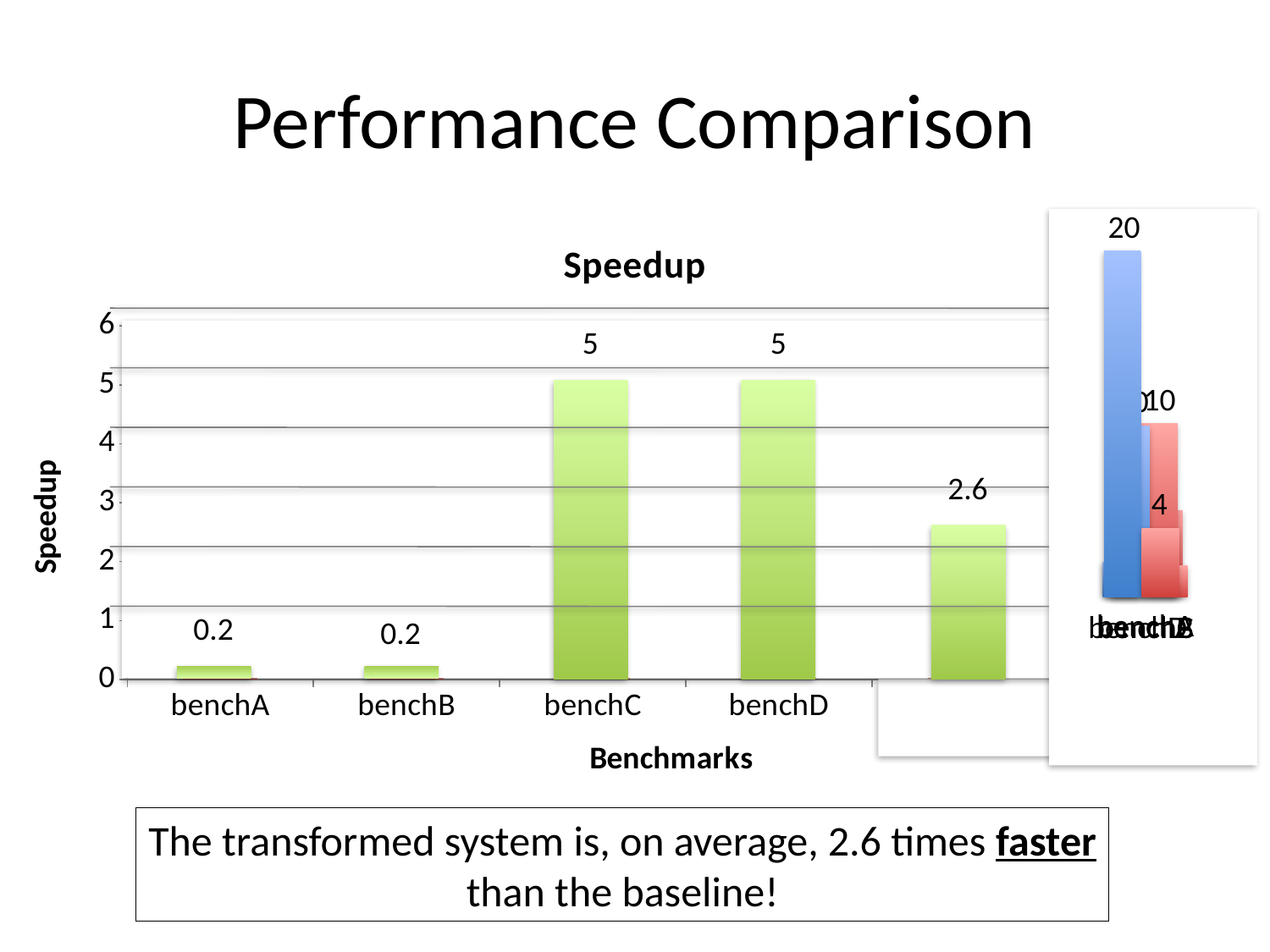

# Performance Comparison
20

4

benchD

### Chart:

| Category | Speedup |
|---|---|
| benchA | 0.2 |
| benchB | 0.2 |
| benchC | 5.0 |
| benchD | 5.0 |
| Arith Avg | 2.6 |
| Geo Mean | 1.0 |
5
5

10

2

benchB
10

benchC

5

1

benchA
2.6

0.2
0.2

The transformed system is, on average, 2.6 times faster
than the baseline!